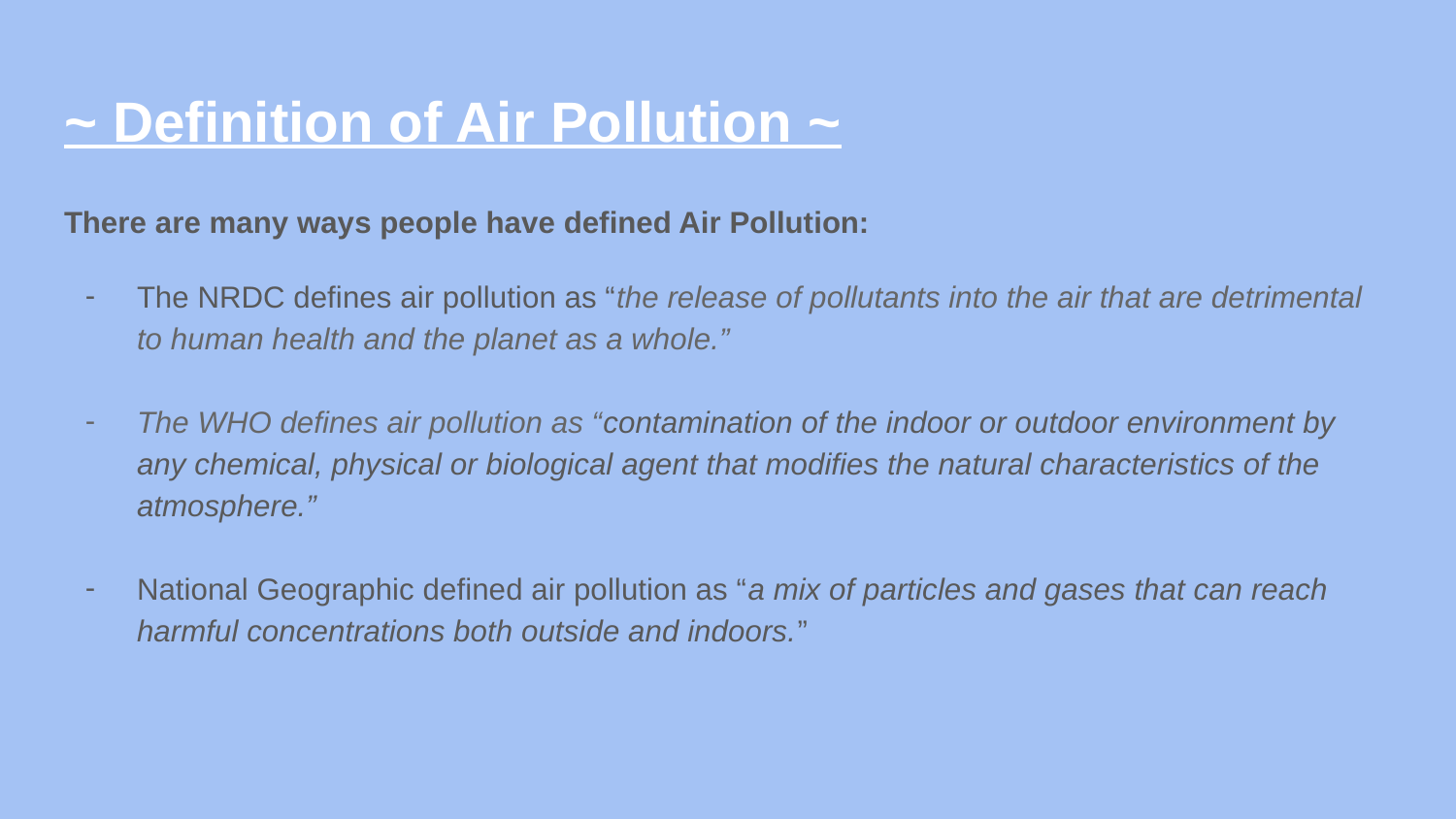

# ~ Definition of Air Pollution ~
There are many ways people have defined Air Pollution:
The NRDC defines air pollution as “the release of pollutants into the air that are detrimental to human health and the planet as a whole.”
The WHO defines air pollution as “contamination of the indoor or outdoor environment by any chemical, physical or biological agent that modifies the natural characteristics of the atmosphere.”
National Geographic defined air pollution as “a mix of particles and gases that can reach harmful concentrations both outside and indoors.”